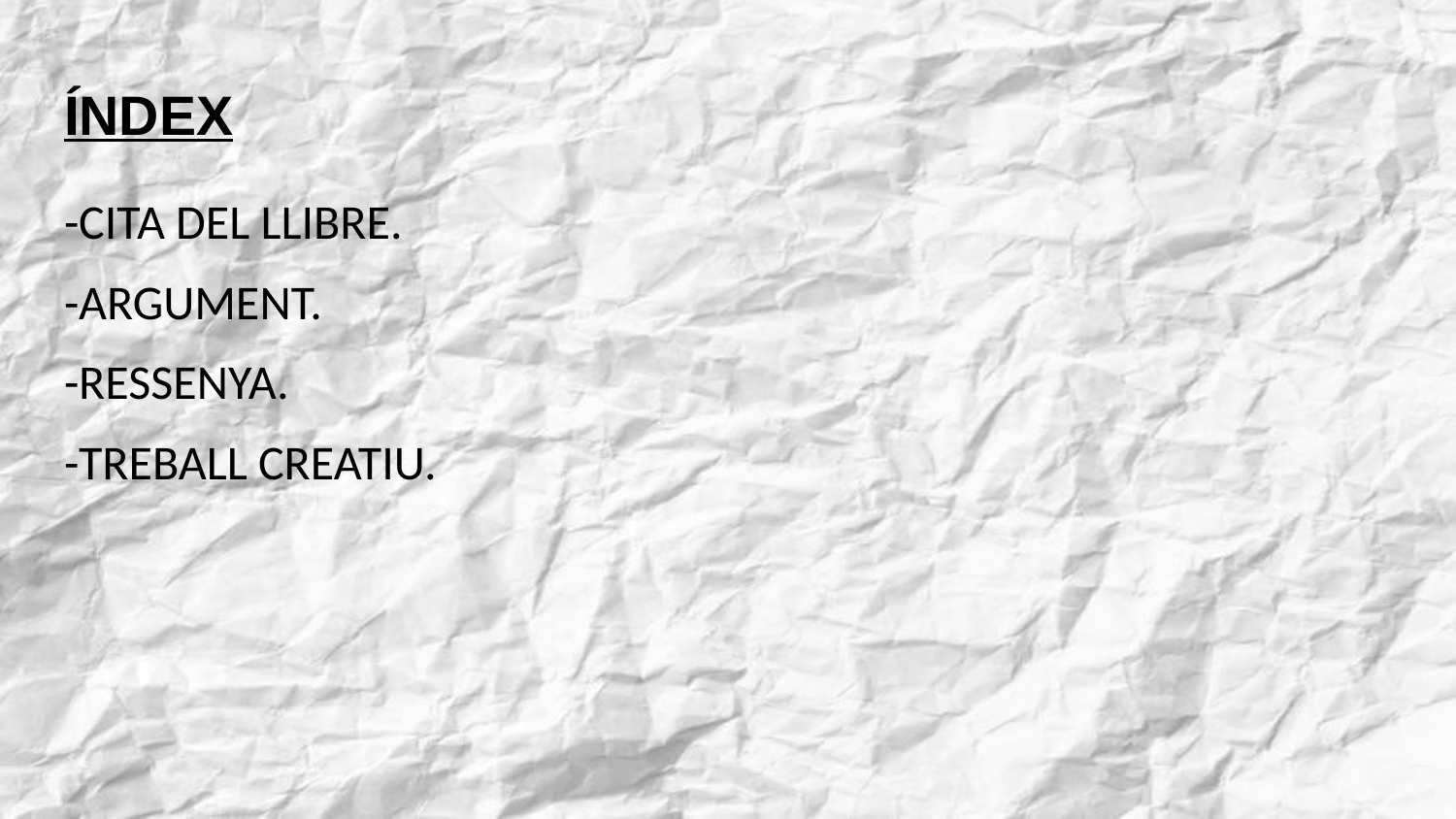

# ÍNDEX
-CITA DEL LLIBRE.
-ARGUMENT.
-RESSENYA.
-TREBALL CREATIU.